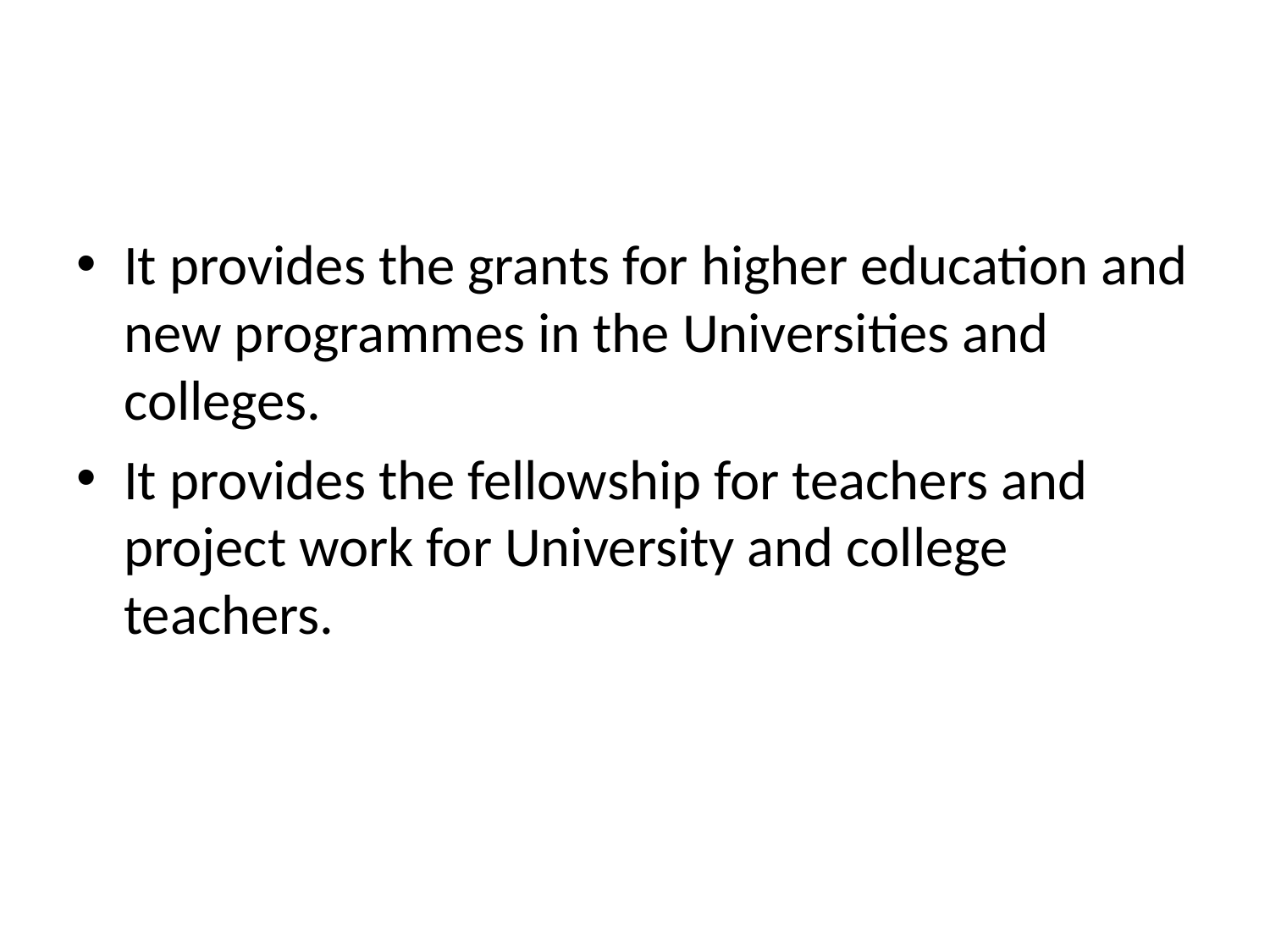

It provides the grants for higher education and new programmes in the Universities and colleges.
It provides the fellowship for teachers and project work for University and college teachers.